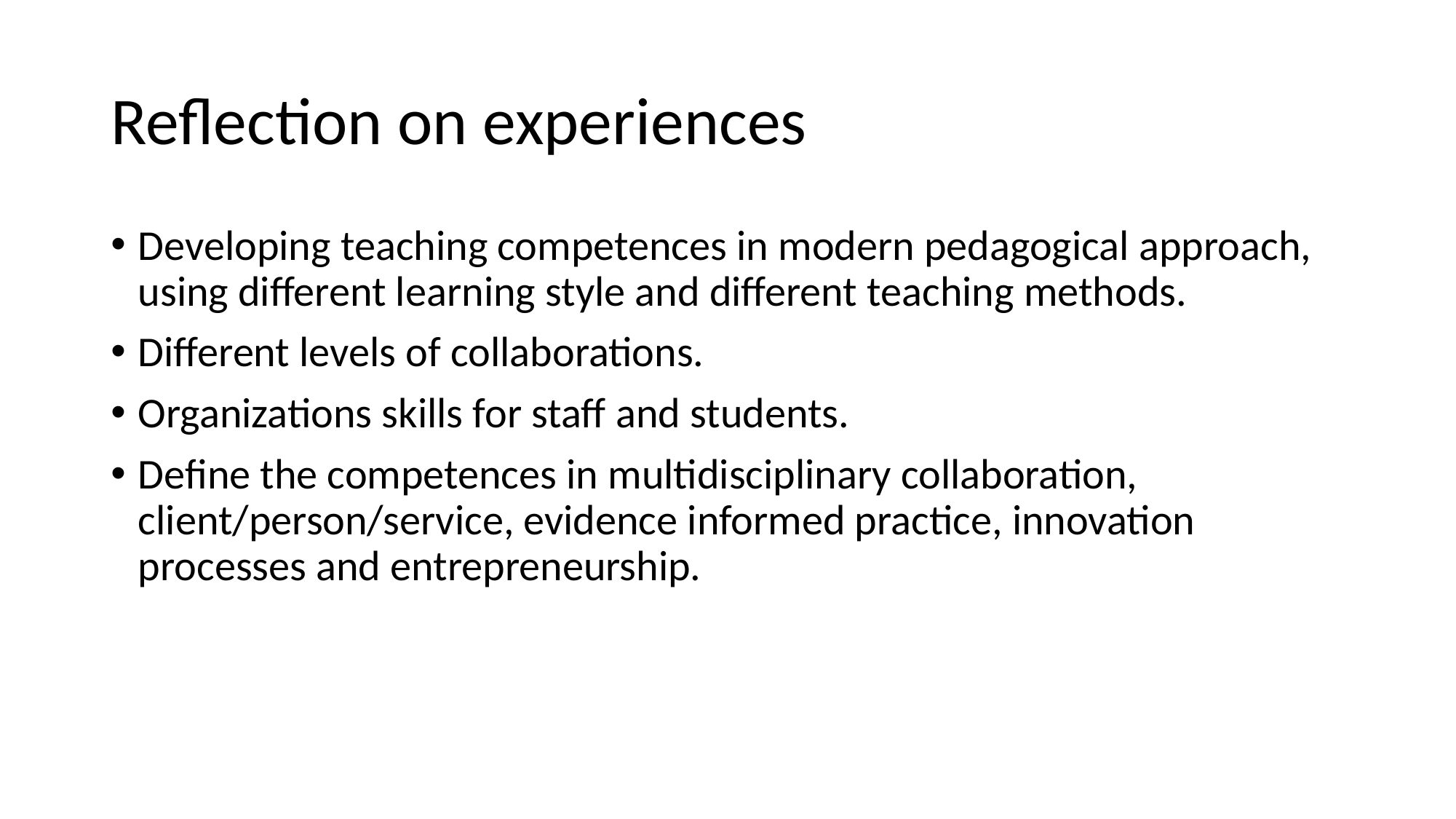

# Reflection on experiences
Developing teaching competences in modern pedagogical approach, using different learning style and different teaching methods.
Different levels of collaborations.
Organizations skills for staff and students.
Define the competences in multidisciplinary collaboration, client/person/service, evidence informed practice, innovation processes and entrepreneurship.